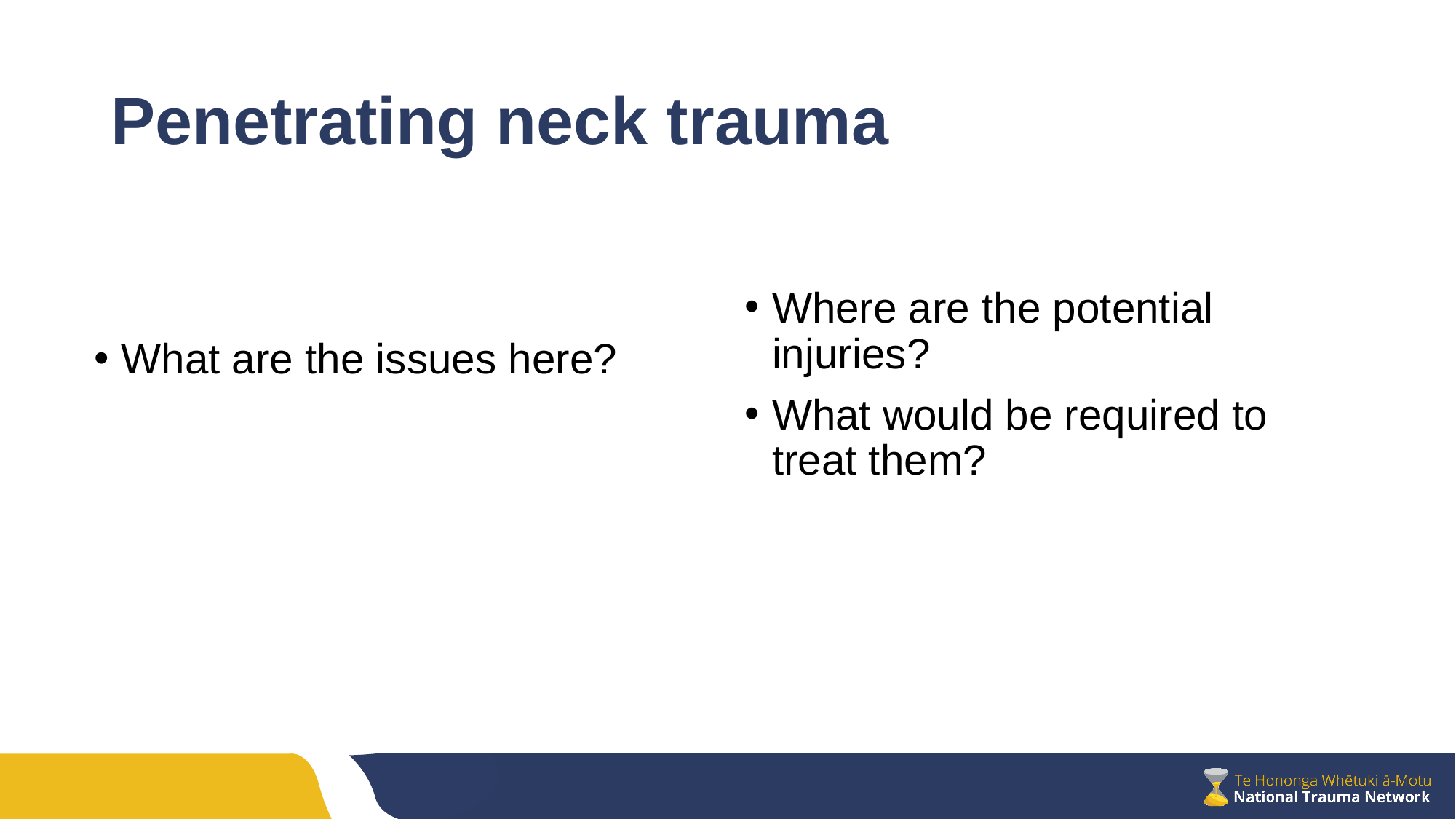

# Penetrating neck trauma
Where are the potential injuries?
What would be required to treat them?
What are the issues here?